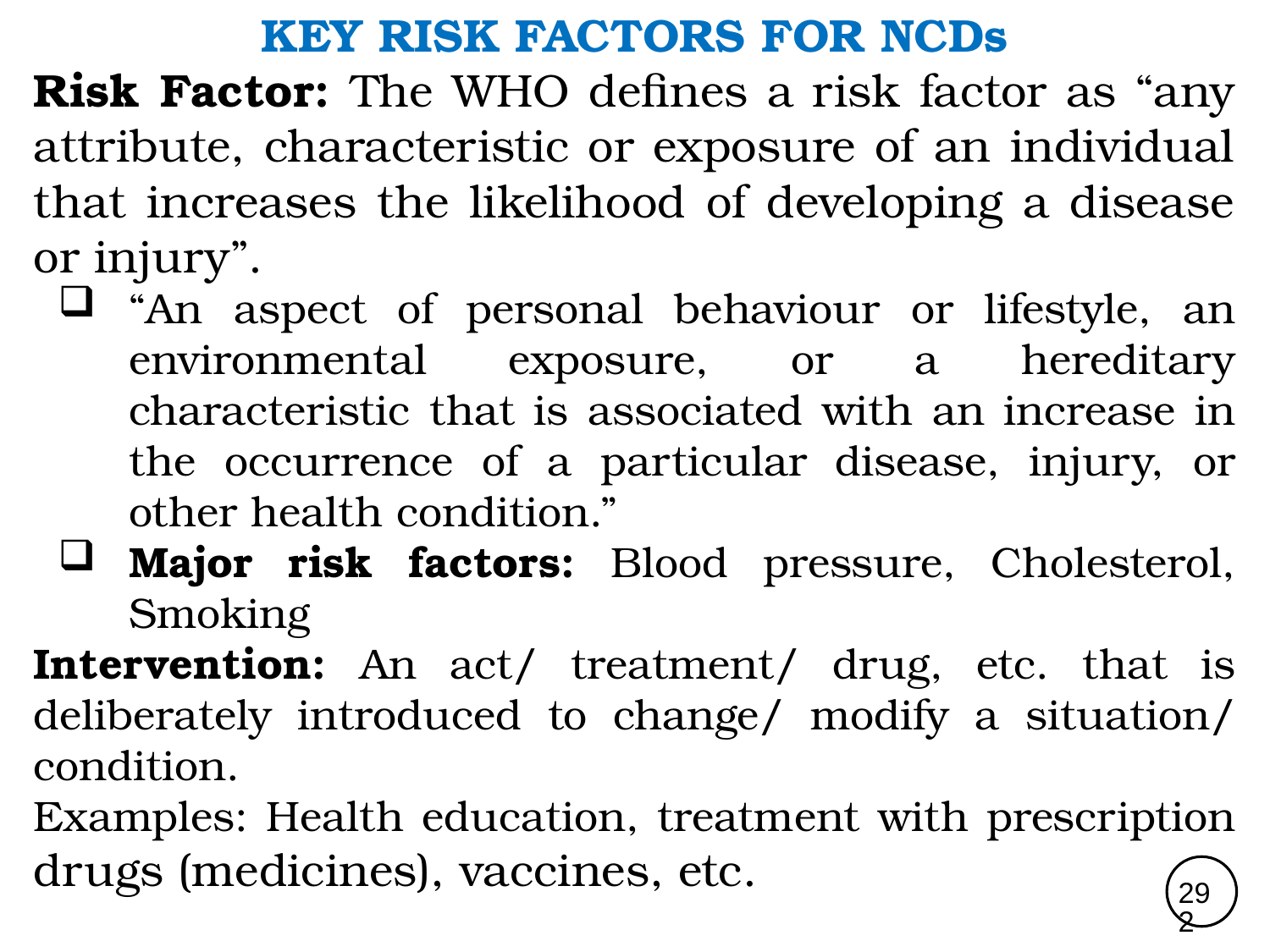

KEY RISK FACTORS FOR NCDs
Risk Factor: The WHO defines a risk factor as “any attribute, characteristic or exposure of an individual that increases the likelihood of developing a disease or injury”.
“An aspect of personal behaviour or lifestyle, an environmental exposure, or a hereditary characteristic that is associated with an increase in the occurrence of a particular disease, injury, or other health condition.”
Major risk factors: Blood pressure, Cholesterol, Smoking
Intervention: An act/ treatment/ drug, etc. that is deliberately introduced to change/ modify a situation/ condition.
Examples: Health education, treatment with prescription drugs (medicines), vaccines, etc.

292